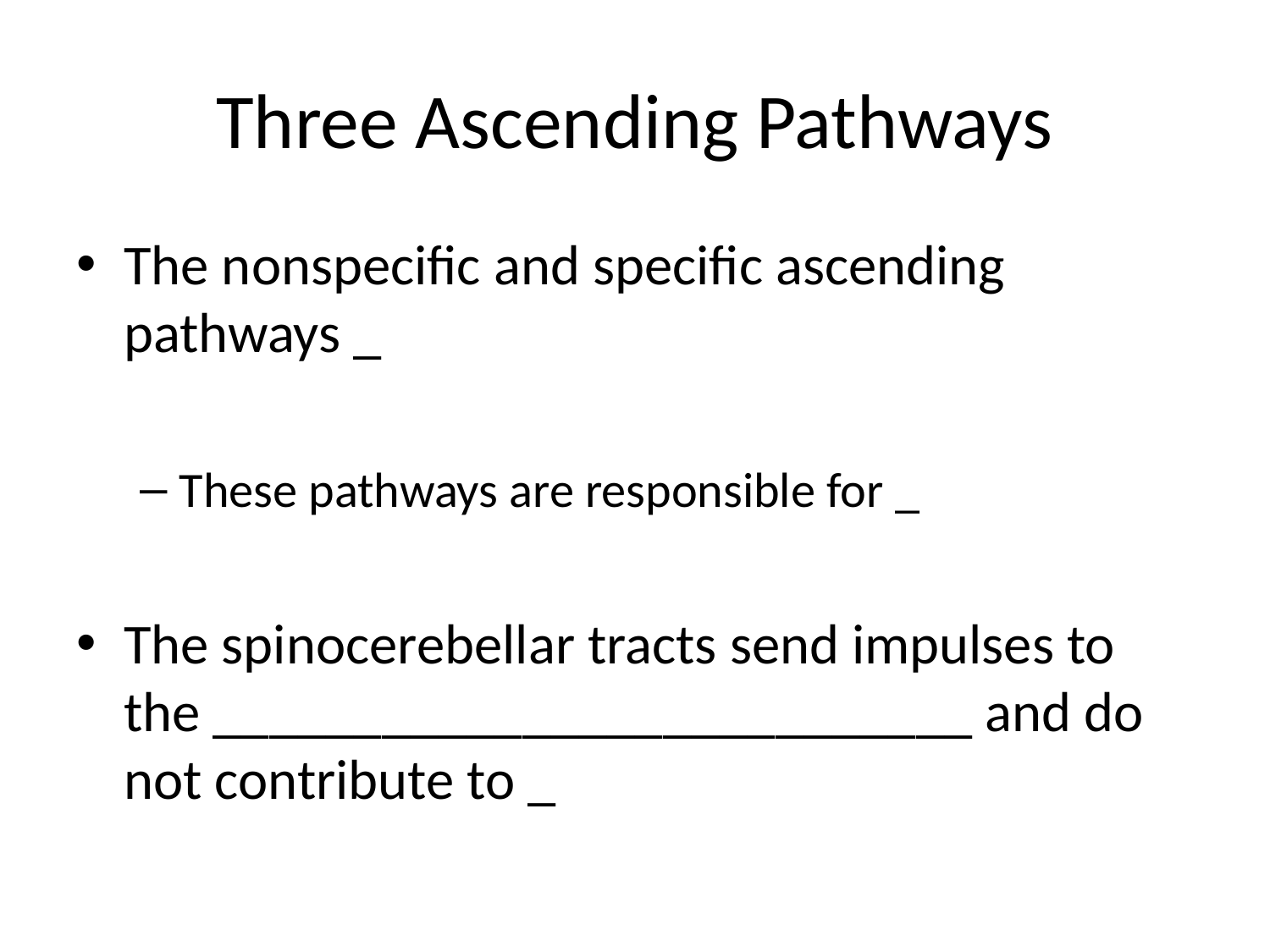

# Three Ascending Pathways
The nonspecific and specific ascending pathways _

These pathways are responsible for _

The spinocerebellar tracts send impulses to the ___________________________ and do not contribute to _